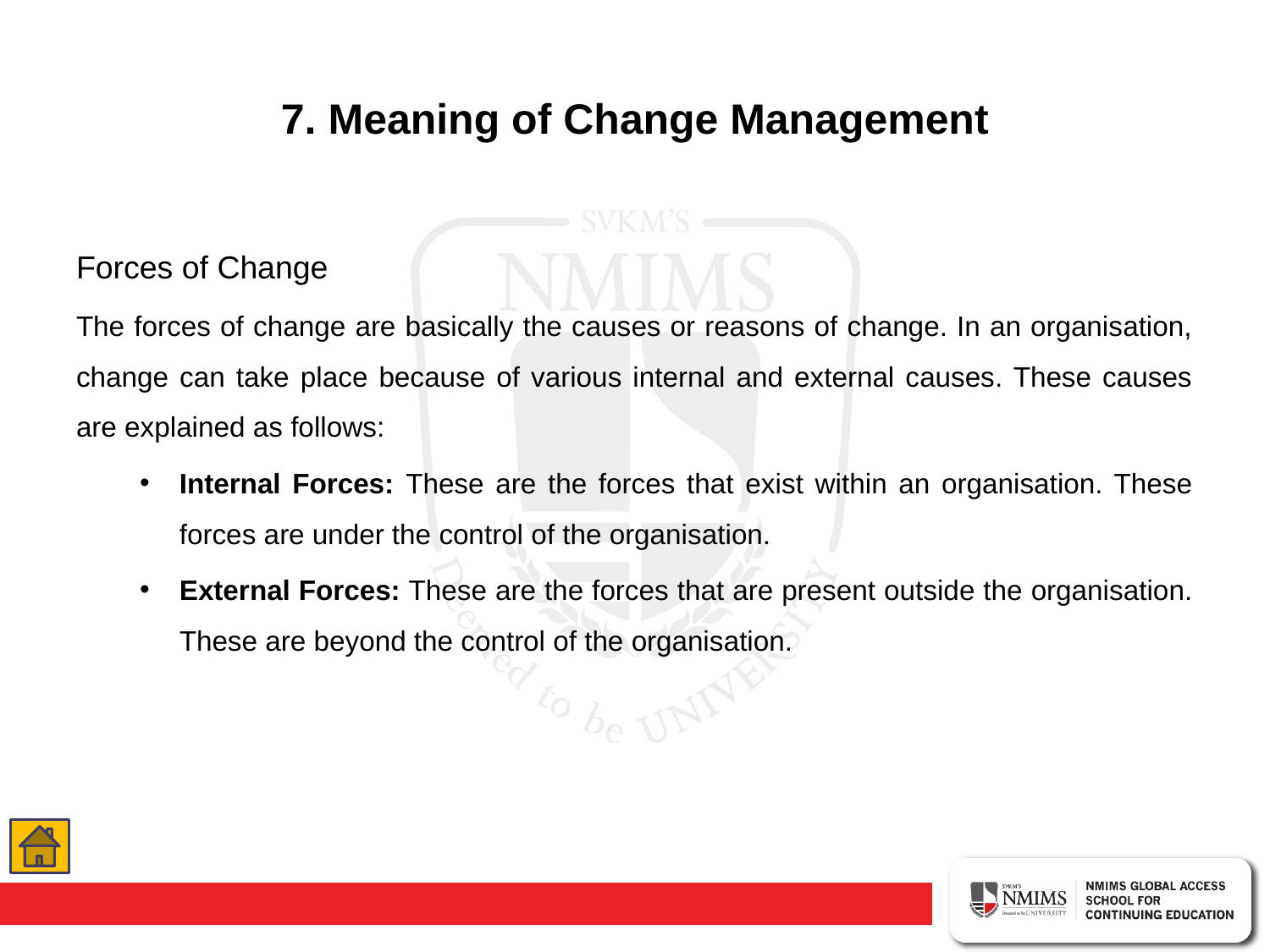

# 7. Meaning of Change Management
Forces of Change
The forces of change are basically the causes or reasons of change. In an organisation, change can take place because of various internal and external causes. These causes are explained as follows:
Internal Forces: These are the forces that exist within an organisation. These forces are under the control of the organisation.
External Forces: These are the forces that are present outside the organisation. These are beyond the control of the organisation.